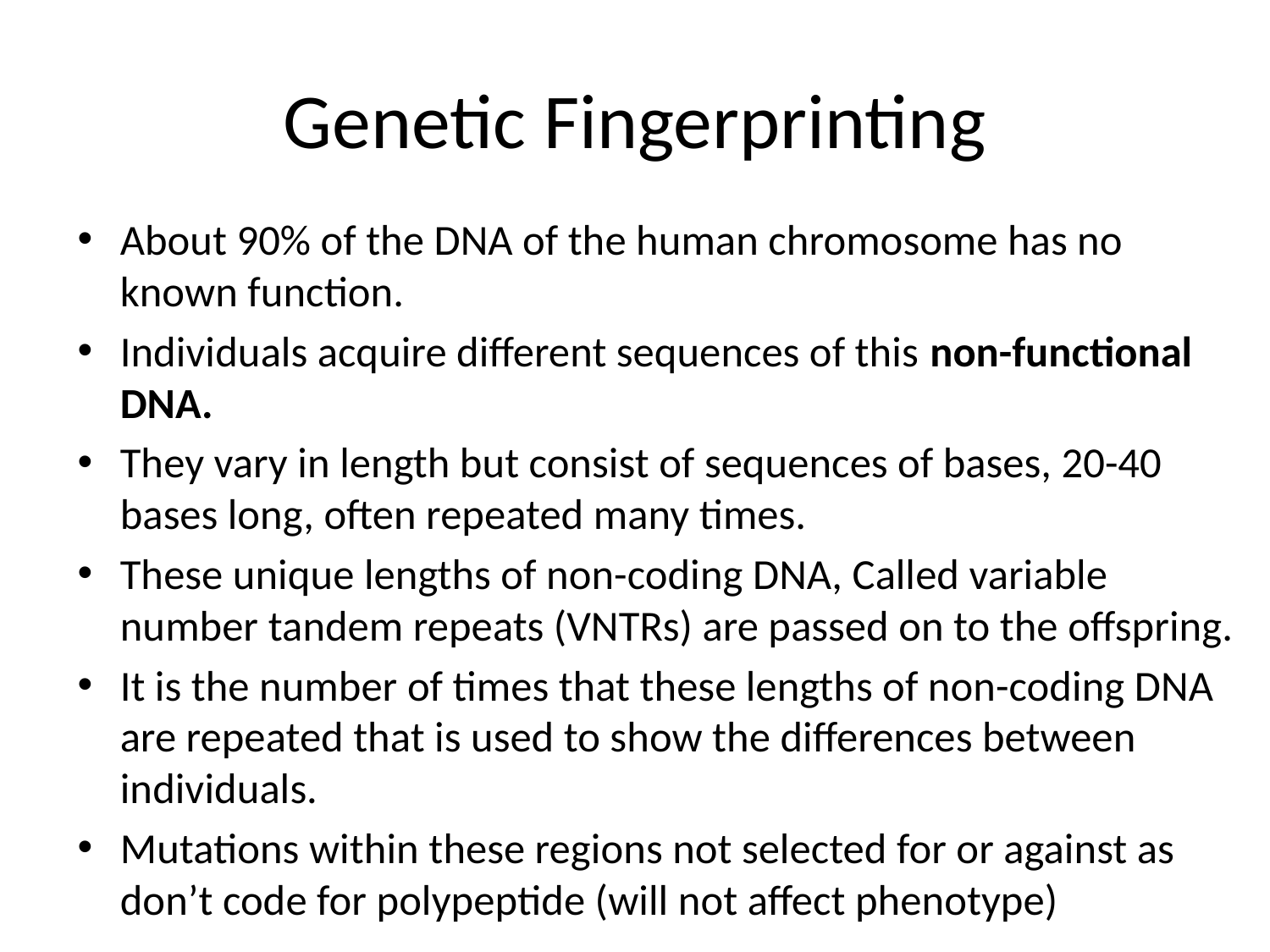

# Genetic Fingerprinting
About 90% of the DNA of the human chromosome has no known function.
Individuals acquire different sequences of this non-functional DNA.
They vary in length but consist of sequences of bases, 20-40 bases long, often repeated many times.
These unique lengths of non-coding DNA, Called variable number tandem repeats (VNTRs) are passed on to the offspring.
It is the number of times that these lengths of non-coding DNA are repeated that is used to show the differences between individuals.
Mutations within these regions not selected for or against as don’t code for polypeptide (will not affect phenotype)